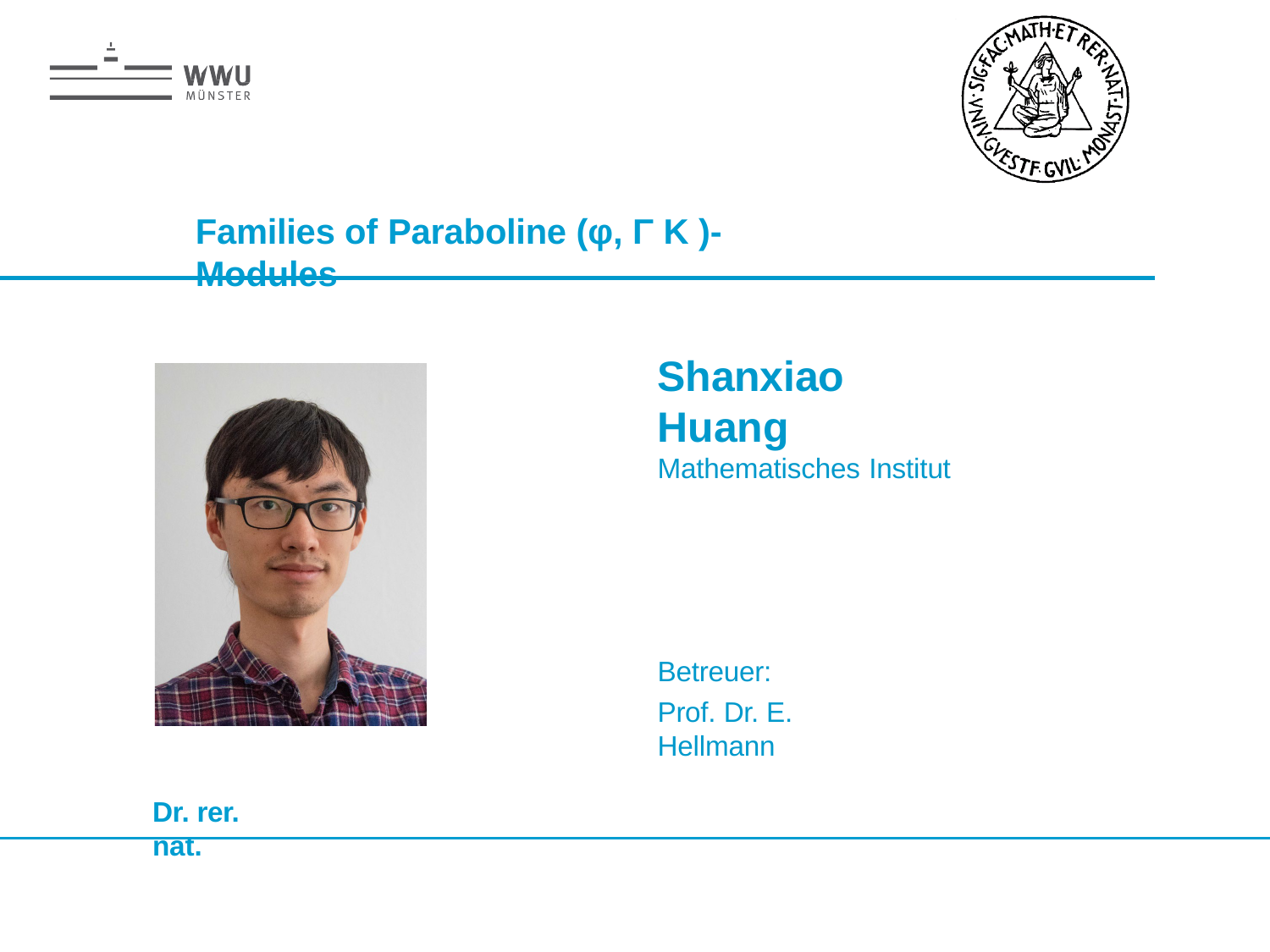

# Families of Paraboline (φ, Γ K )-Modules

Shanxiao Huang

Mathematisches Institut
Betreuer:
Prof. Dr. E. Hellmann
Dr. rer. nat.